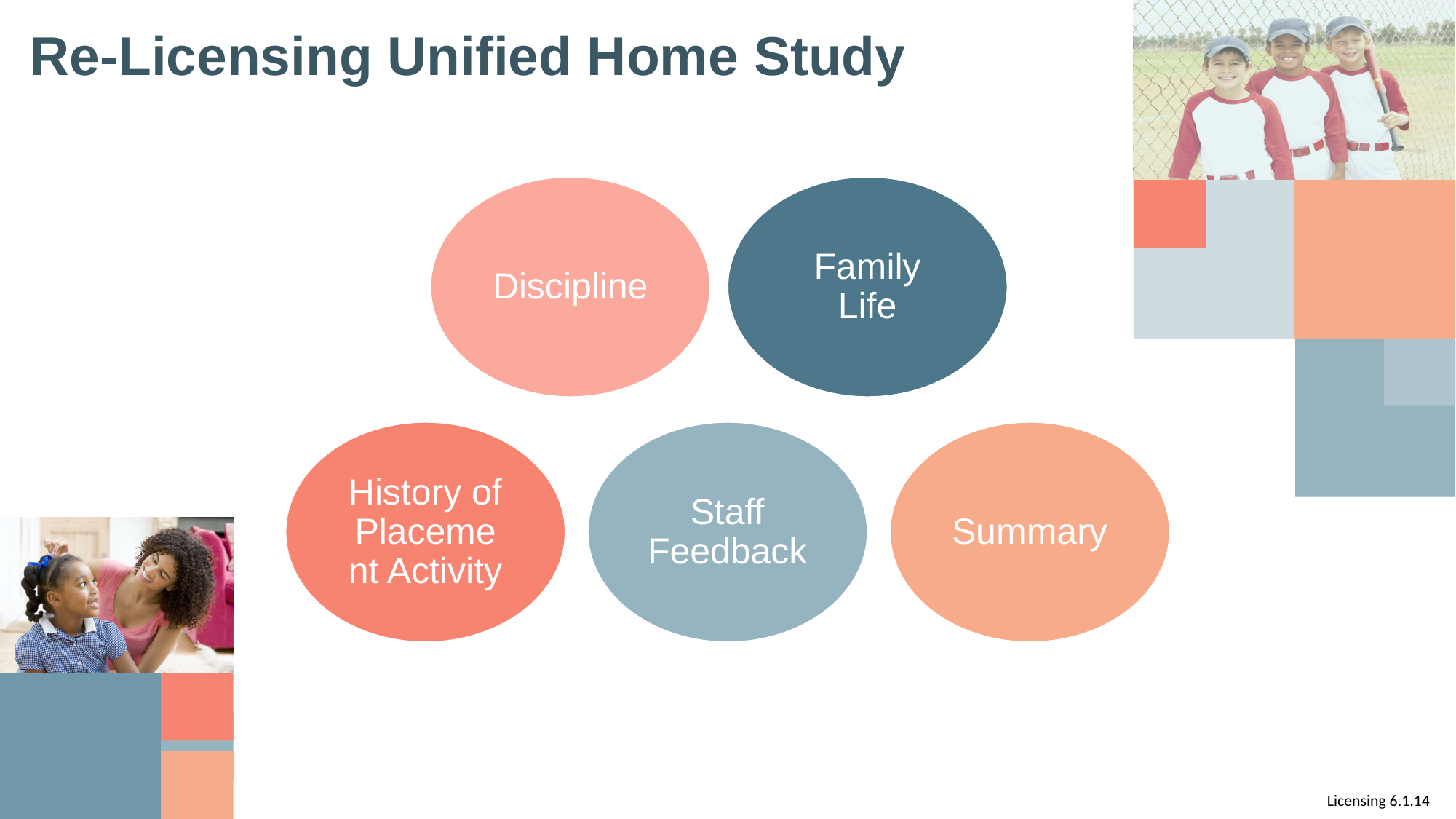

# Re-Licensing Unified Home Study
Discipline
Family Life
Summary
Staff Feedback
History of Placement Activity
Licensing 6.1.14